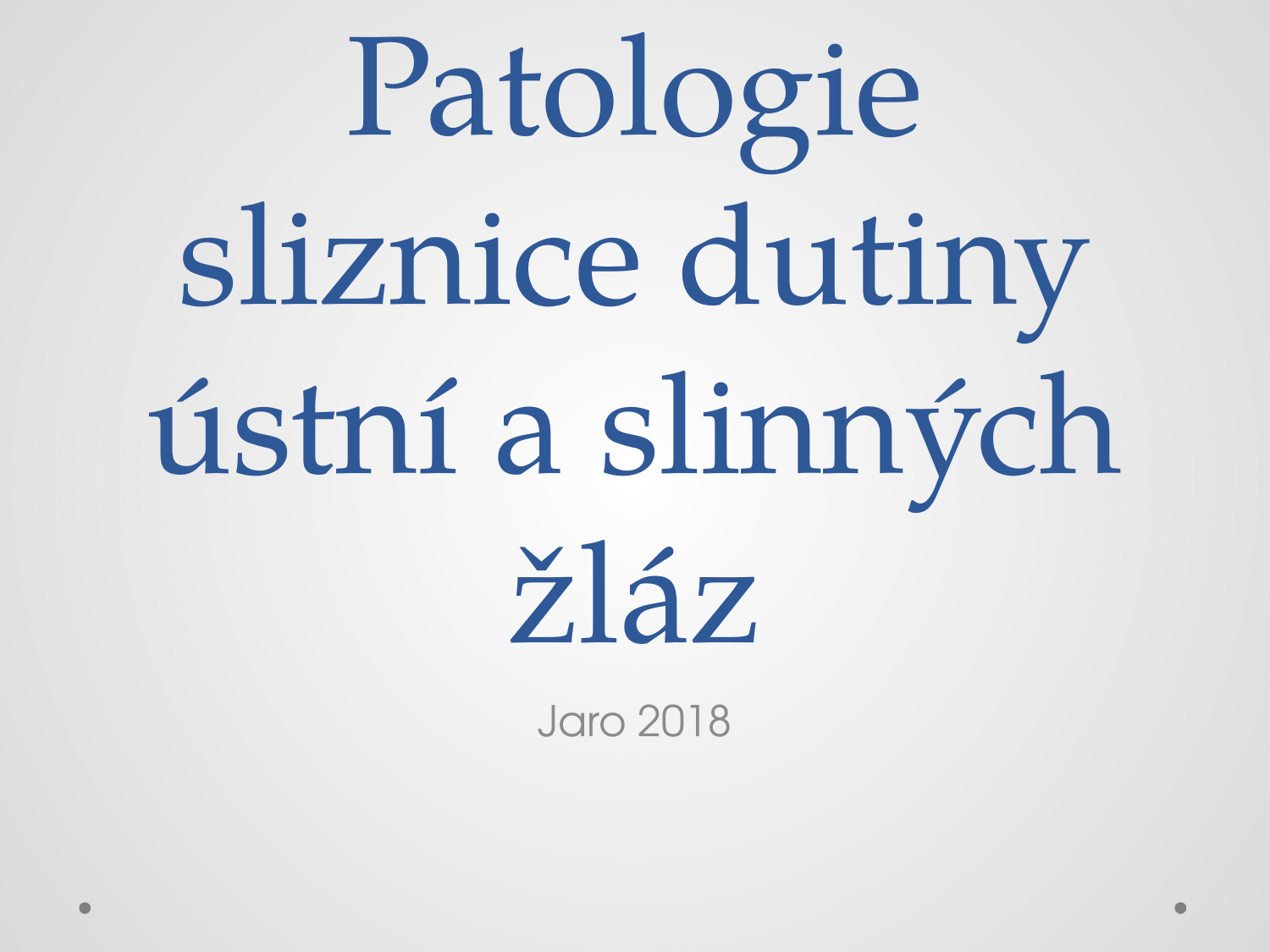

# Patologie sliznice dutiny ústní a slinných žláz
Jaro 2018